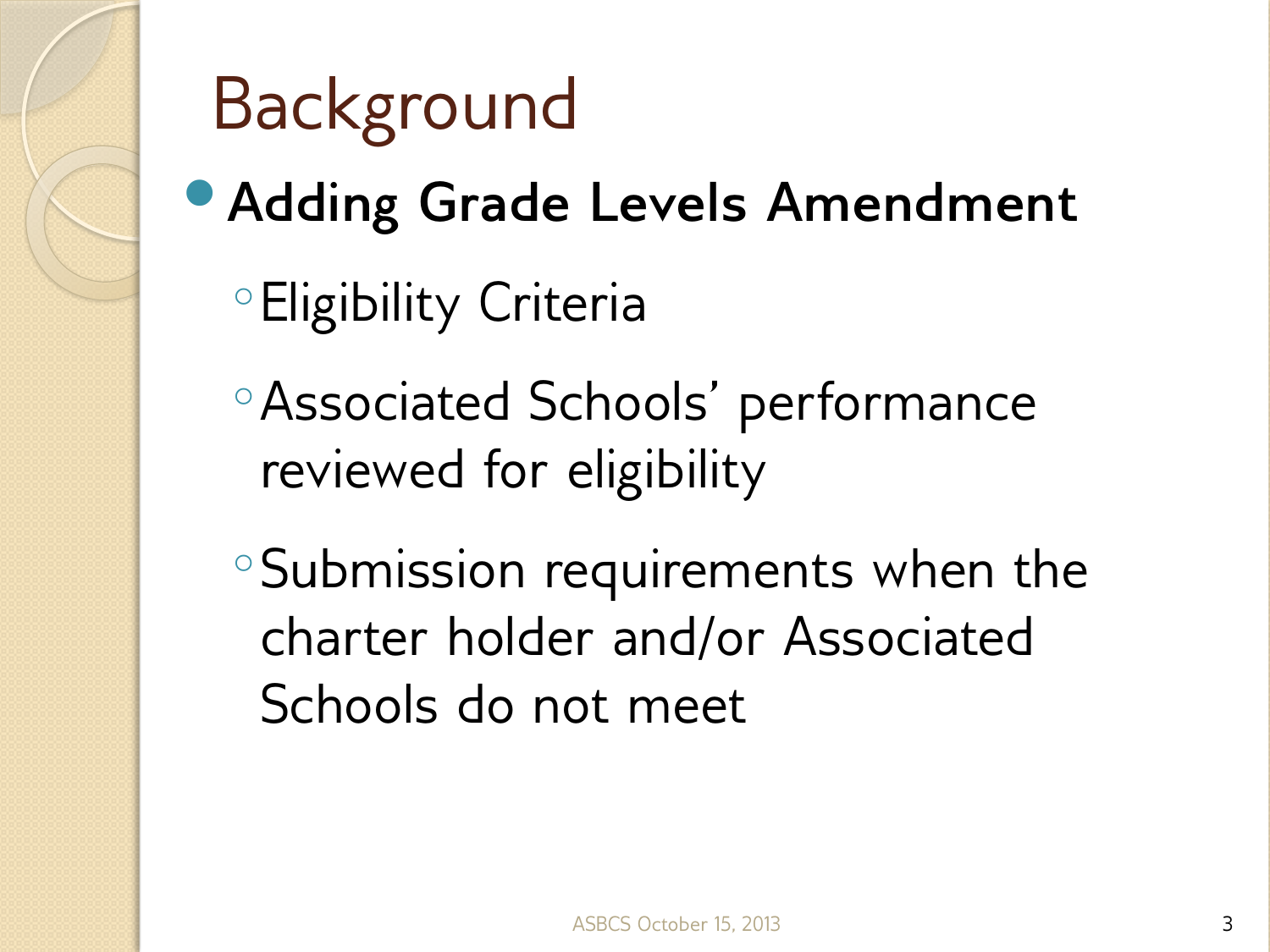

# Background
Adding Grade Levels Amendment
Eligibility Criteria
Associated Schools’ performance reviewed for eligibility
Submission requirements when the charter holder and/or Associated Schools do not meet

ASBCS October 15, 2013
3